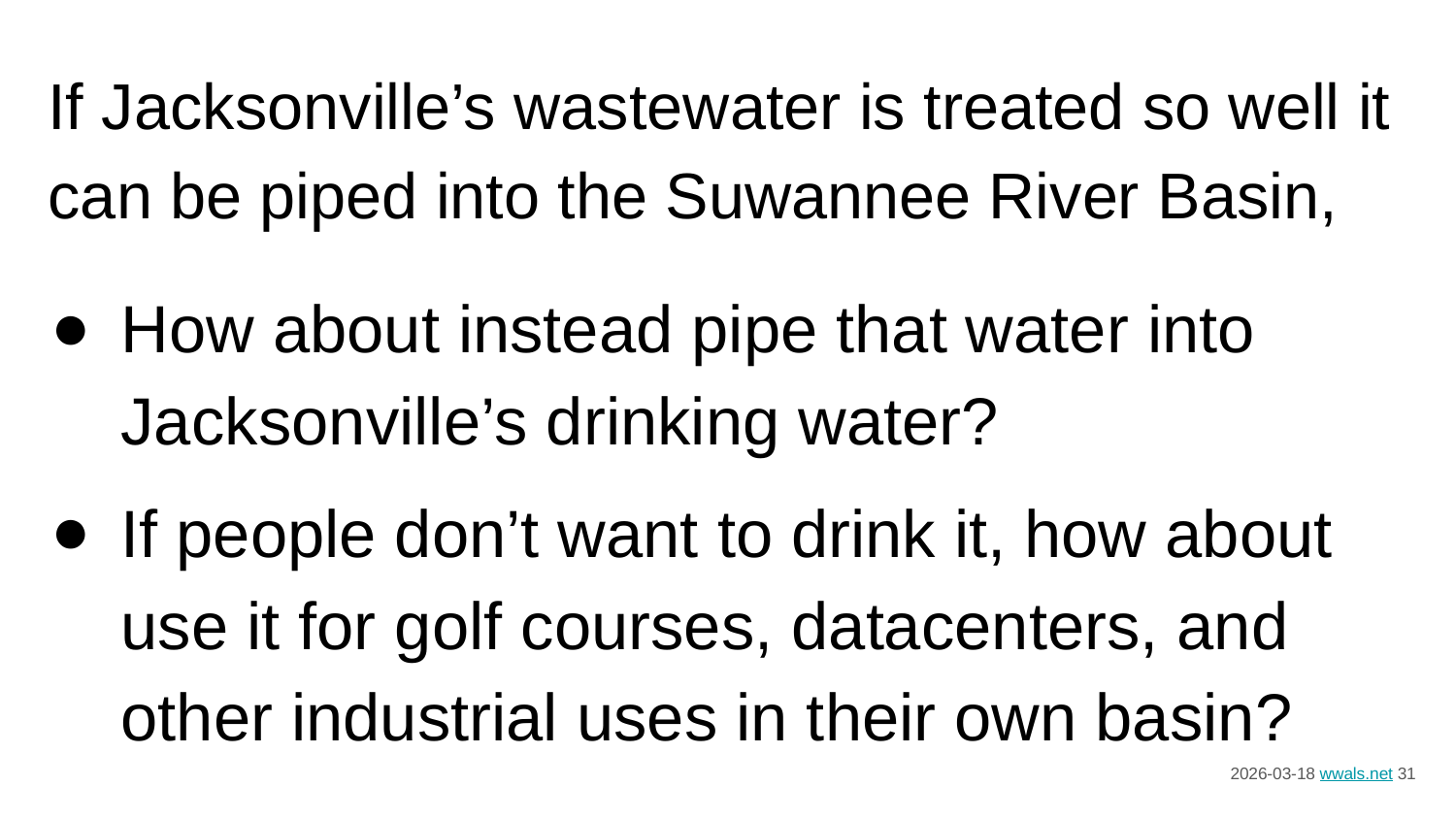

If Jacksonville’s wastewater is treated so well it can be piped into the Suwannee River Basin,
How about instead pipe that water into Jacksonville’s drinking water?
If people don’t want to drink it, how about use it for golf courses, datacenters, and other industrial uses in their own basin?

2026-03-18 wwals.net 31